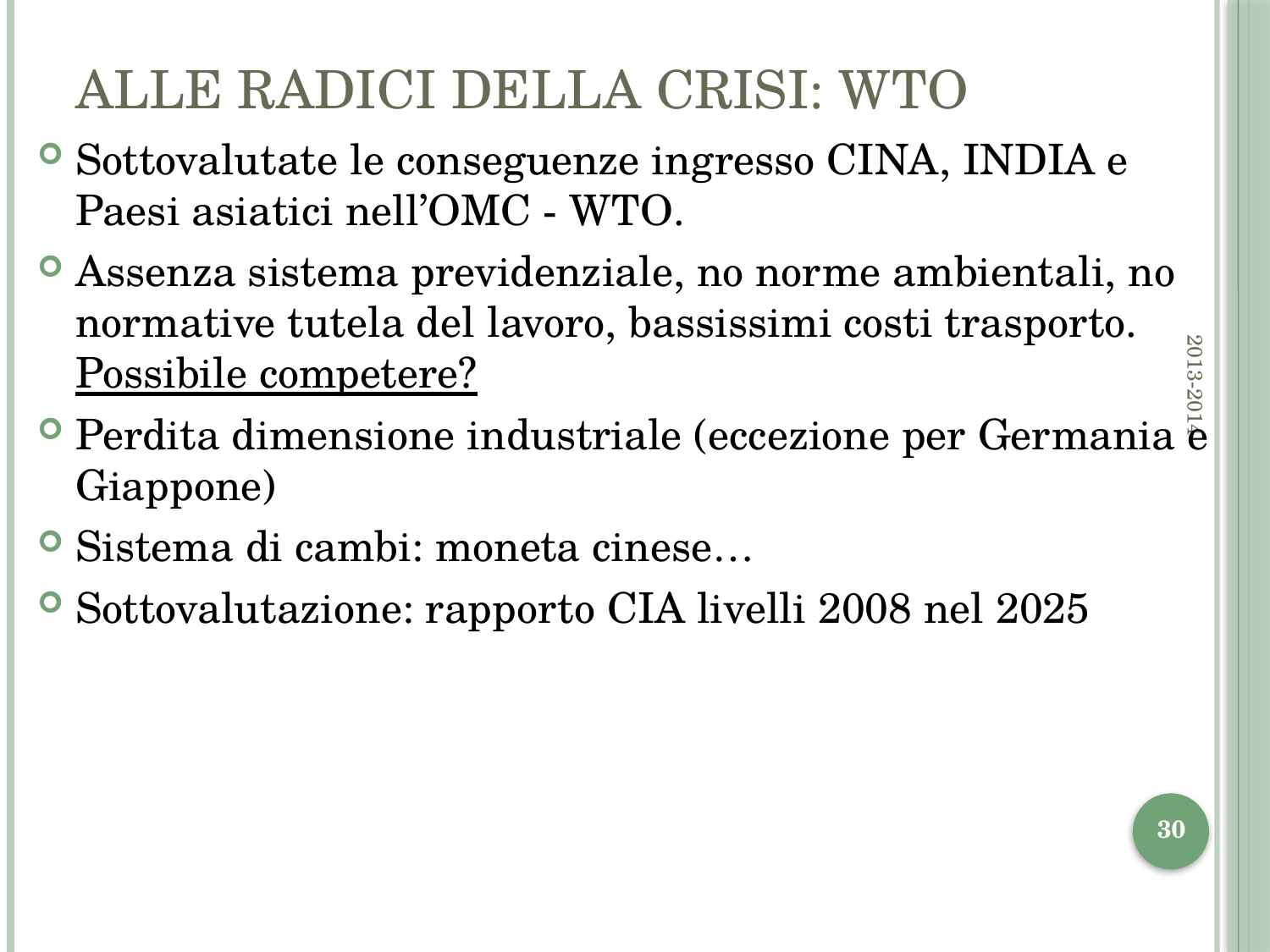

# Alle radici della crisi: WTO
Sottovalutate le conseguenze ingresso CINA, INDIA e Paesi asiatici nell’OMC - WTO.
Assenza sistema previdenziale, no norme ambientali, no normative tutela del lavoro, bassissimi costi trasporto. Possibile competere?
Perdita dimensione industriale (eccezione per Germania e Giappone)
Sistema di cambi: moneta cinese…
Sottovalutazione: rapporto CIA livelli 2008 nel 2025

2013-2014
30